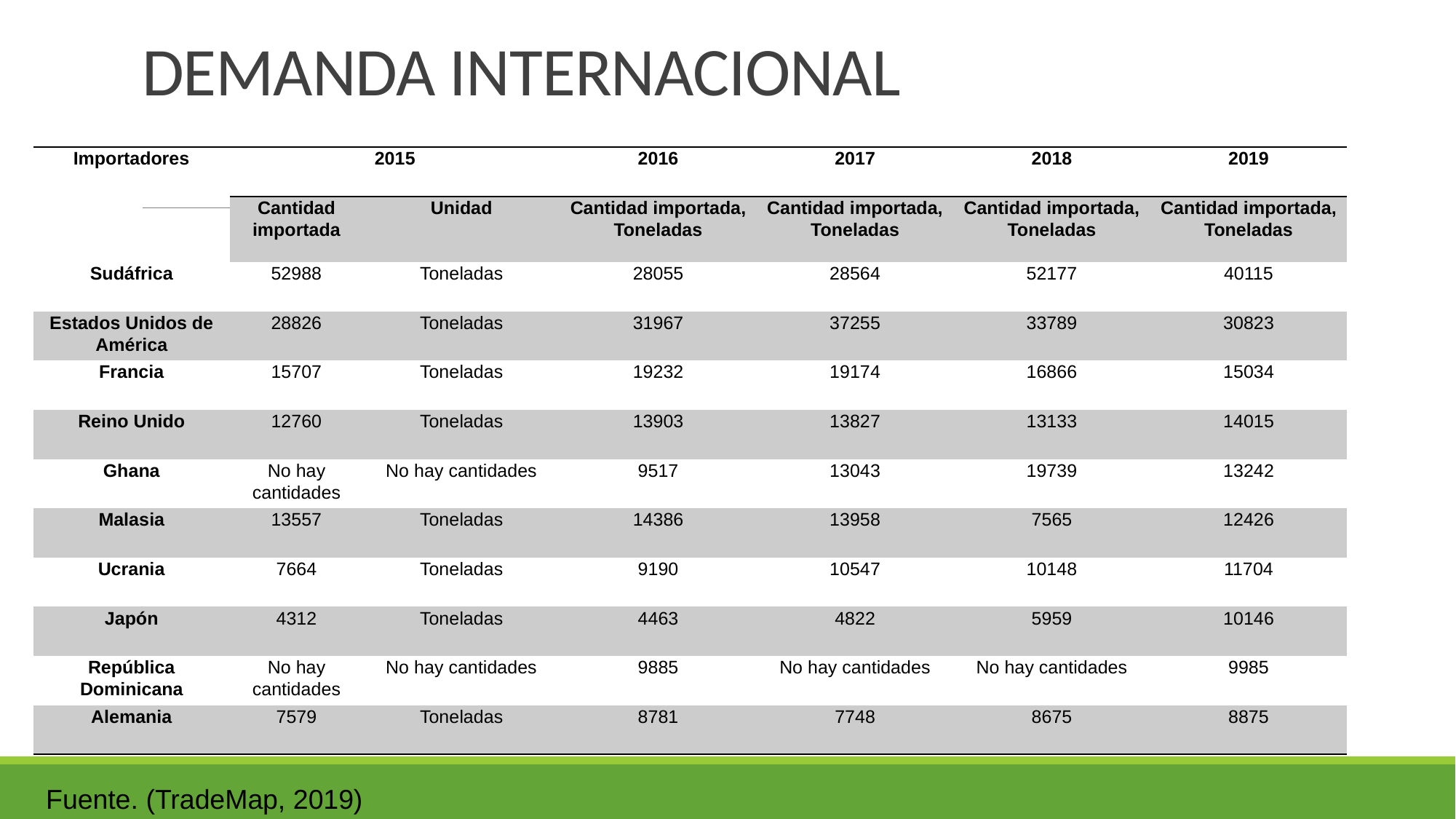

# DEMANDA INTERNACIONAL
| Importadores | 2015 |  | 2016 | 2017 | 2018 | 2019 |
| --- | --- | --- | --- | --- | --- | --- |
|  | Cantidad importada | Unidad | Cantidad importada, Toneladas | Cantidad importada, Toneladas | Cantidad importada, Toneladas | Cantidad importada, Toneladas |
| Sudáfrica | 52988 | Toneladas | 28055 | 28564 | 52177 | 40115 |
| Estados Unidos de América | 28826 | Toneladas | 31967 | 37255 | 33789 | 30823 |
| Francia | 15707 | Toneladas | 19232 | 19174 | 16866 | 15034 |
| Reino Unido | 12760 | Toneladas | 13903 | 13827 | 13133 | 14015 |
| Ghana | No hay cantidades | No hay cantidades | 9517 | 13043 | 19739 | 13242 |
| Malasia | 13557 | Toneladas | 14386 | 13958 | 7565 | 12426 |
| Ucrania | 7664 | Toneladas | 9190 | 10547 | 10148 | 11704 |
| Japón | 4312 | Toneladas | 4463 | 4822 | 5959 | 10146 |
| República Dominicana | No hay cantidades | No hay cantidades | 9885 | No hay cantidades | No hay cantidades | 9985 |
| Alemania | 7579 | Toneladas | 8781 | 7748 | 8675 | 8875 |
Fuente. (TradeMap, 2019)